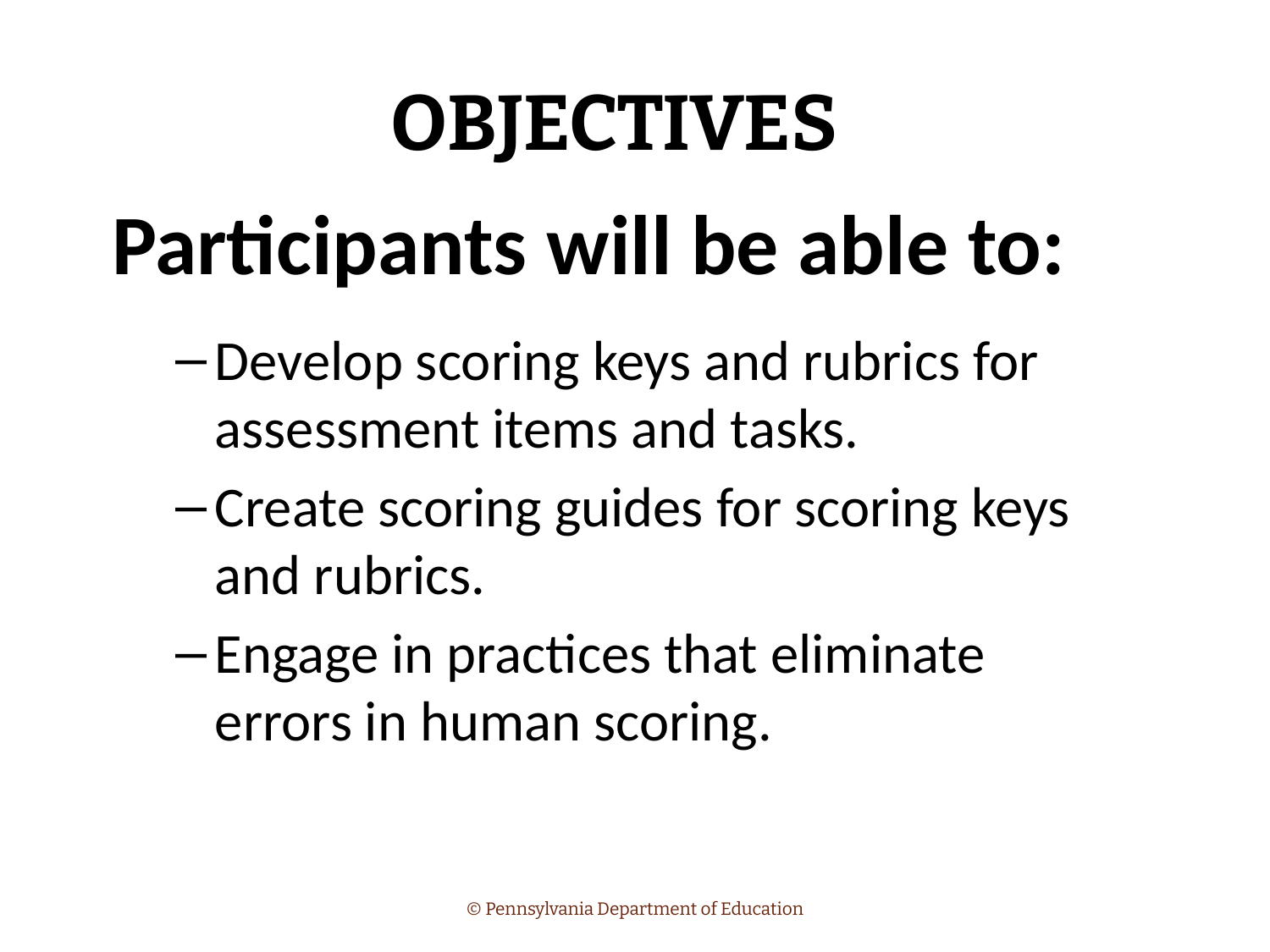

OBJECTIVES
Participants will be able to:
Develop scoring keys and rubrics for assessment items and tasks.
Create scoring guides for scoring keys and rubrics.
Engage in practices that eliminate errors in human scoring.
16
© Pennsylvania Department of Education